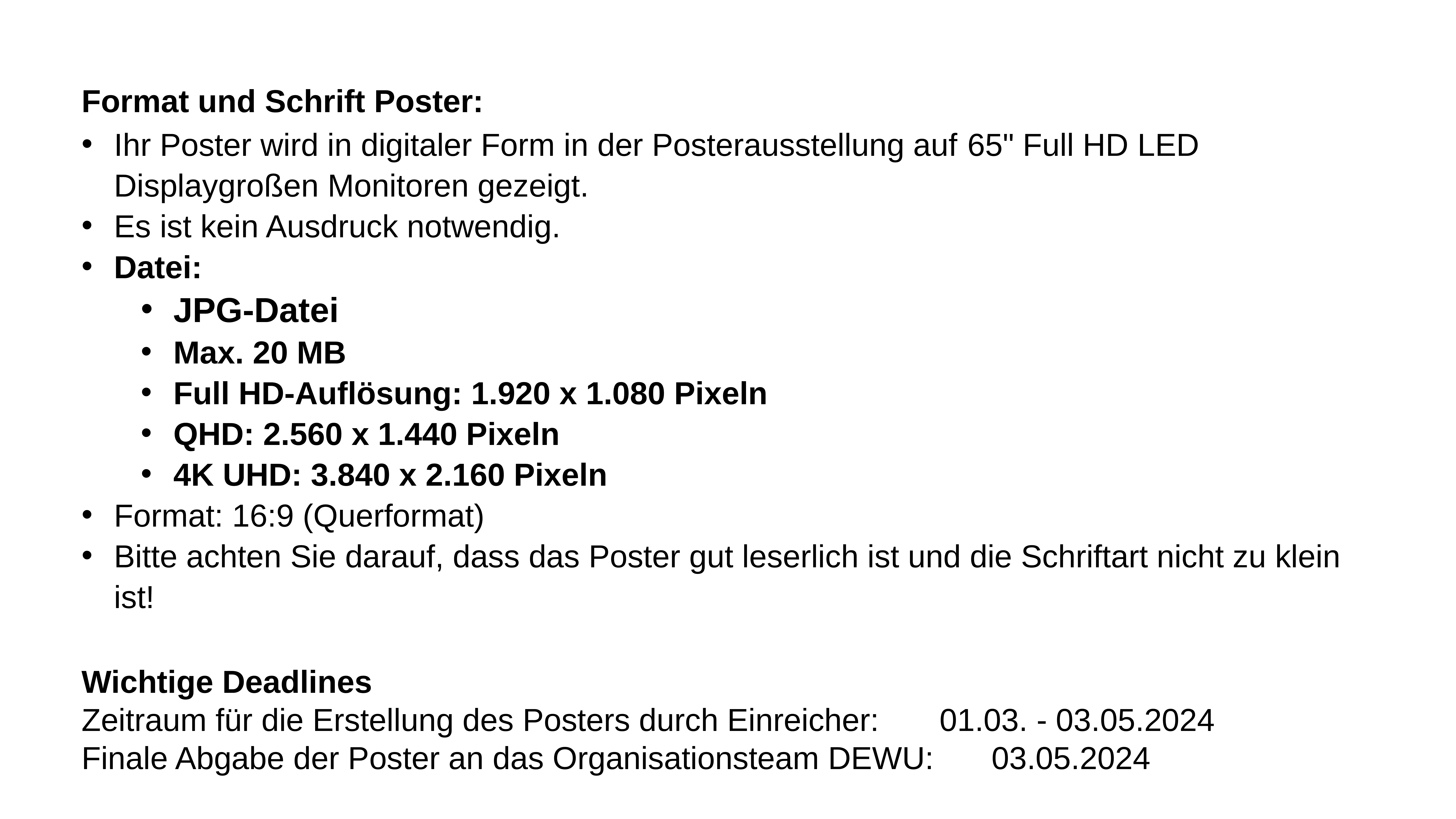

Format und Schrift Poster:
Ihr Poster wird in digitaler Form in der Posterausstellung auf 65" Full HD LED Displaygroßen Monitoren gezeigt.
Es ist kein Ausdruck notwendig.
Datei:
JPG-Datei
Max. 20 MB
Full HD-Auflösung: 1.920 x 1.080 Pixeln
QHD: 2.560 x 1.440 Pixeln
4K UHD: 3.840 x 2.160 Pixeln
Format: 16:9 (Querformat)
Bitte achten Sie darauf, dass das Poster gut leserlich ist und die Schriftart nicht zu klein ist!

Wichtige Deadlines
Zeitraum für die Erstellung des Posters durch Einreicher: 		01.03. - 03.05.2024
Finale Abgabe der Poster an das Organisationsteam DEWU: 		03.05.2024